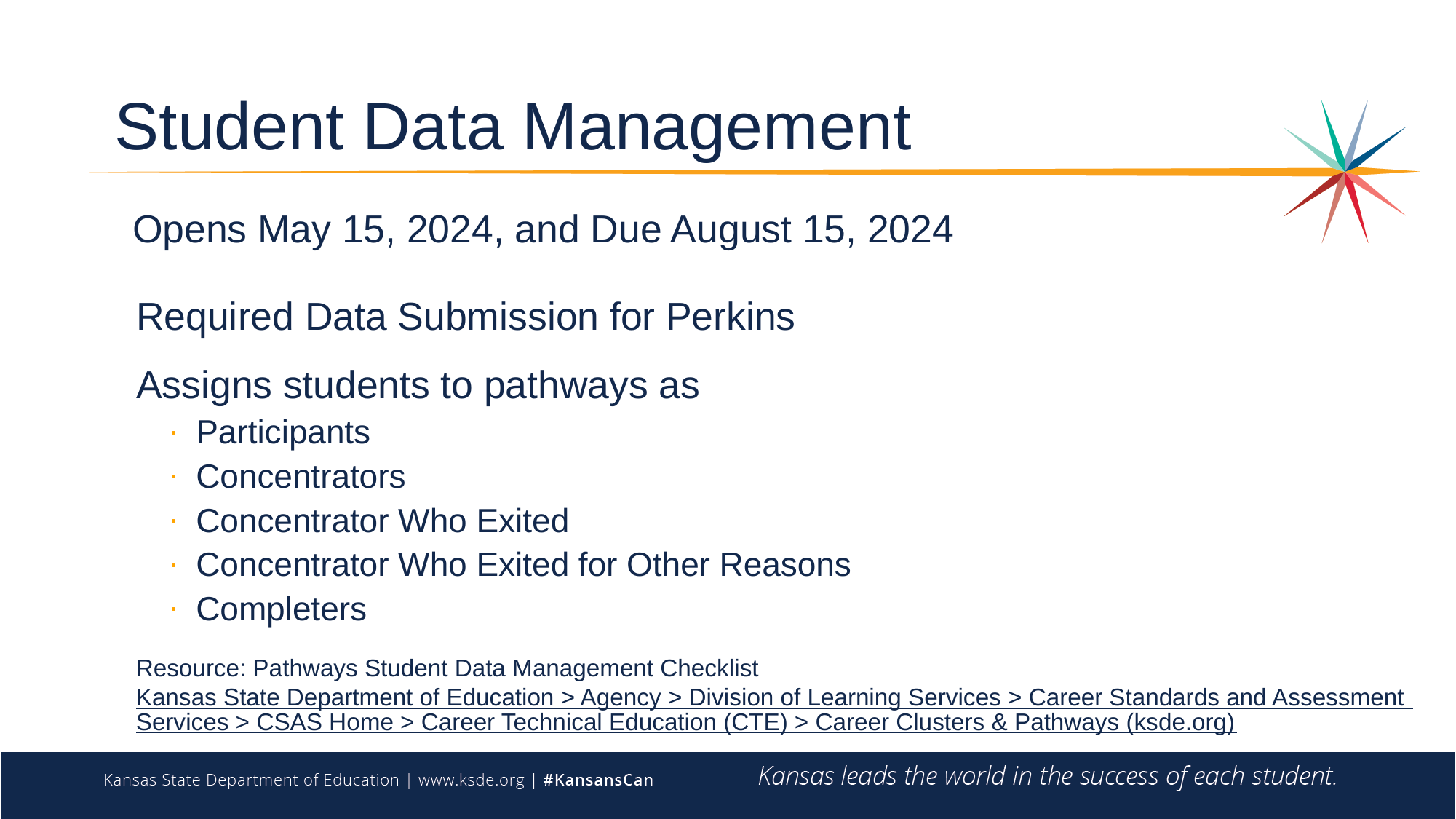

# Student Data Management
Opens May 15, 2024, and Due August 15, 2024

  Required Data Submission for Perkins
  Assigns students to pathways as
Participants
Concentrators
Concentrator Who Exited
Concentrator Who Exited for Other Reasons
Completers

Resource: Pathways Student Data Management Checklist
Kansas State Department of Education > Agency > Division of Learning Services > Career Standards and Assessment Services > CSAS Home > Career Technical Education (CTE) > Career Clusters & Pathways (ksde.org)